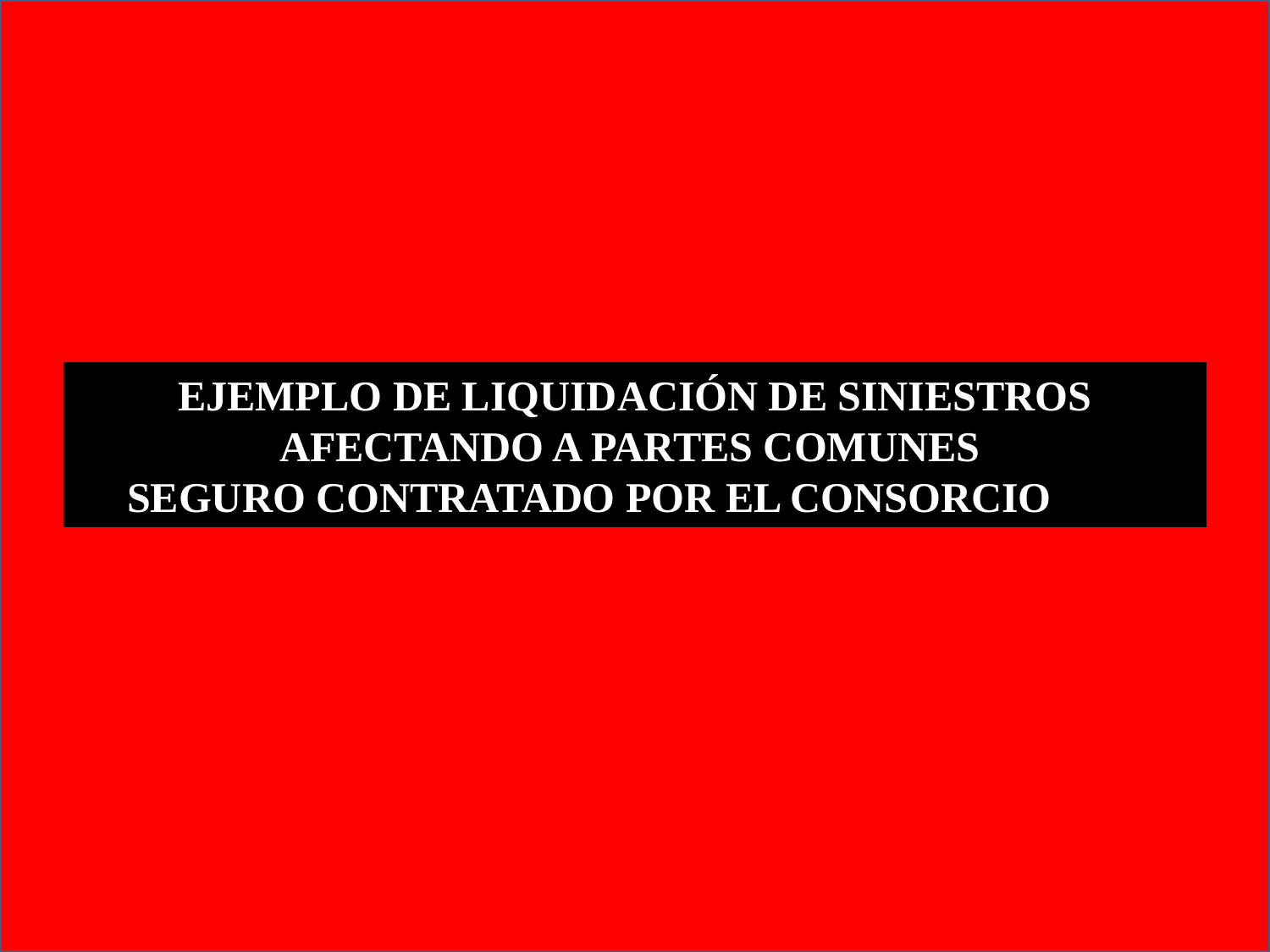

EJEMPLO DE LIQUIDACIÓN DE SINIESTROS AFECTANDO A PARTES COMUNES
SEGURO CONTRATADO POR EL CONSORCIO